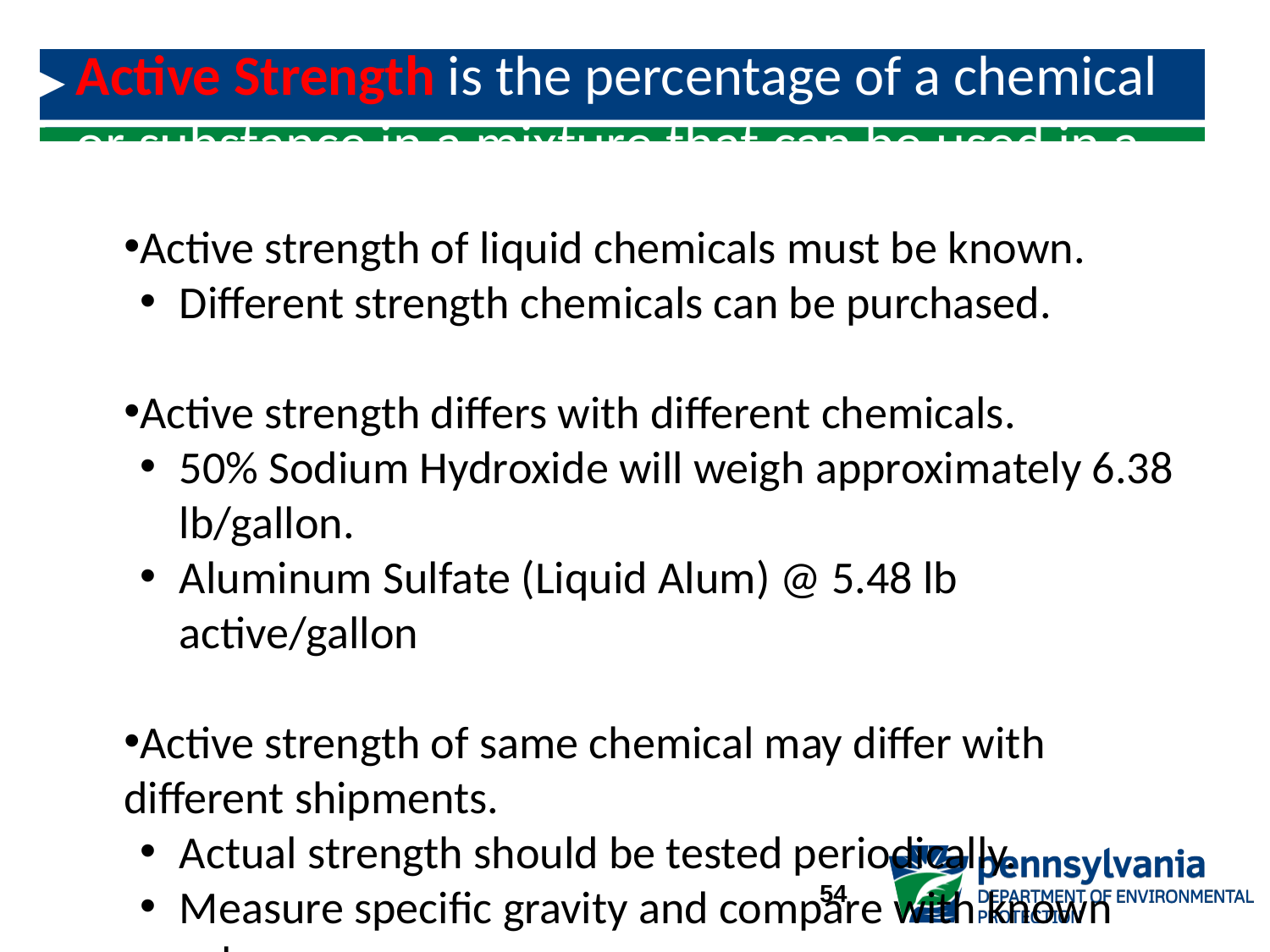

# Active Strength is the percentage of a chemical or substance in a mixture that can be used in a chemical reaction.
Active strength of liquid chemicals must be known.
Different strength chemicals can be purchased.

Active strength differs with different chemicals.
50% Sodium Hydroxide will weigh approximately 6.38 lb/gallon.
Aluminum Sulfate (Liquid Alum) @ 5.48 lb active/gallon

Active strength of same chemical may differ with different shipments.
Actual strength should be tested periodically.
Measure specific gravity and compare with known values.
Specific gravity is the weight of a particle, substance, or chemical solution in relation to the weight of an equal volume of water (the weight of water is 8.34 pounds/gallon).

54